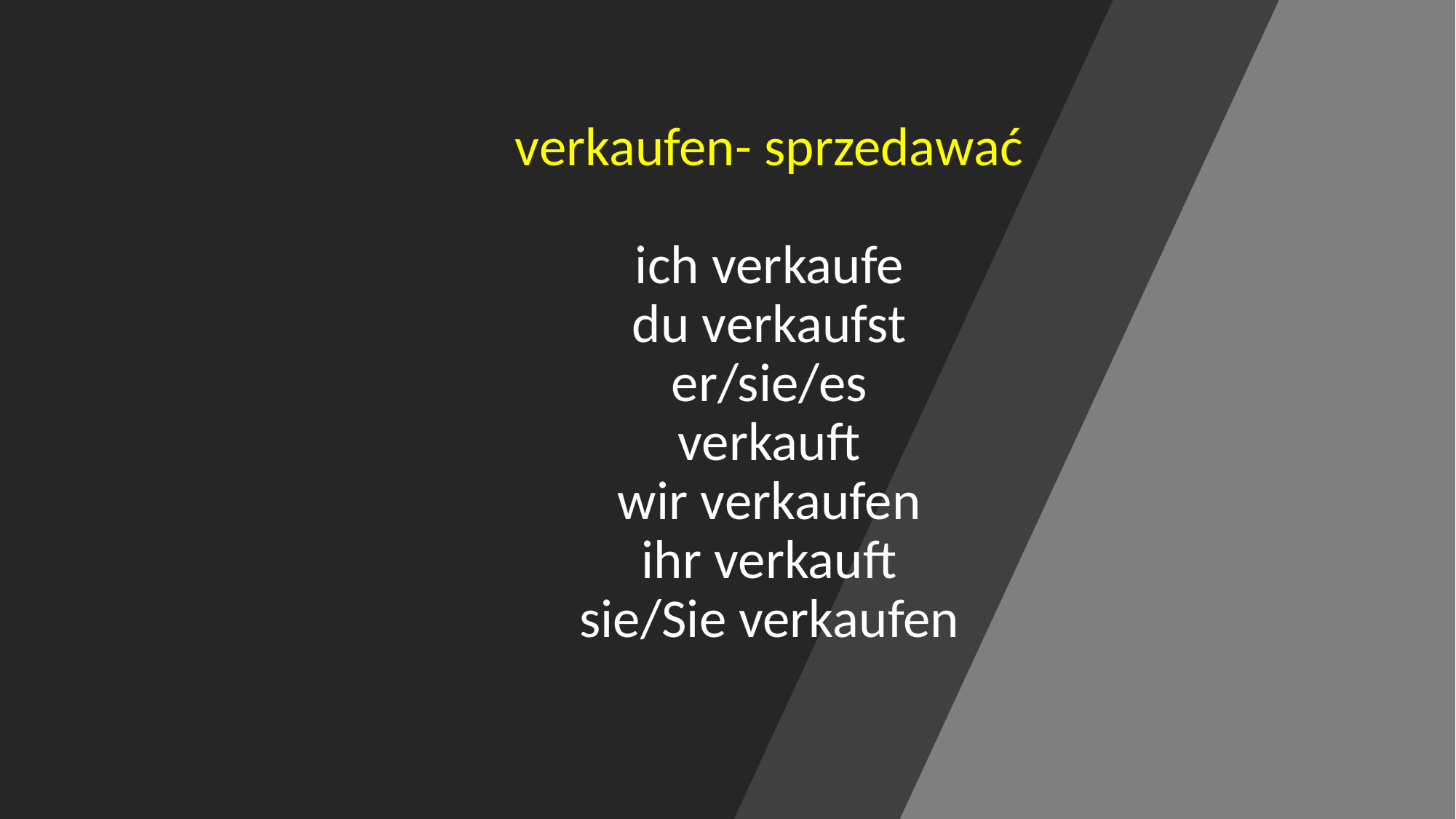

# verkaufen- sprzedawać ich verkaufe du verkaufst er/sie/es verkauft wir verkaufen ihr verkauft sie/Sie verkaufen